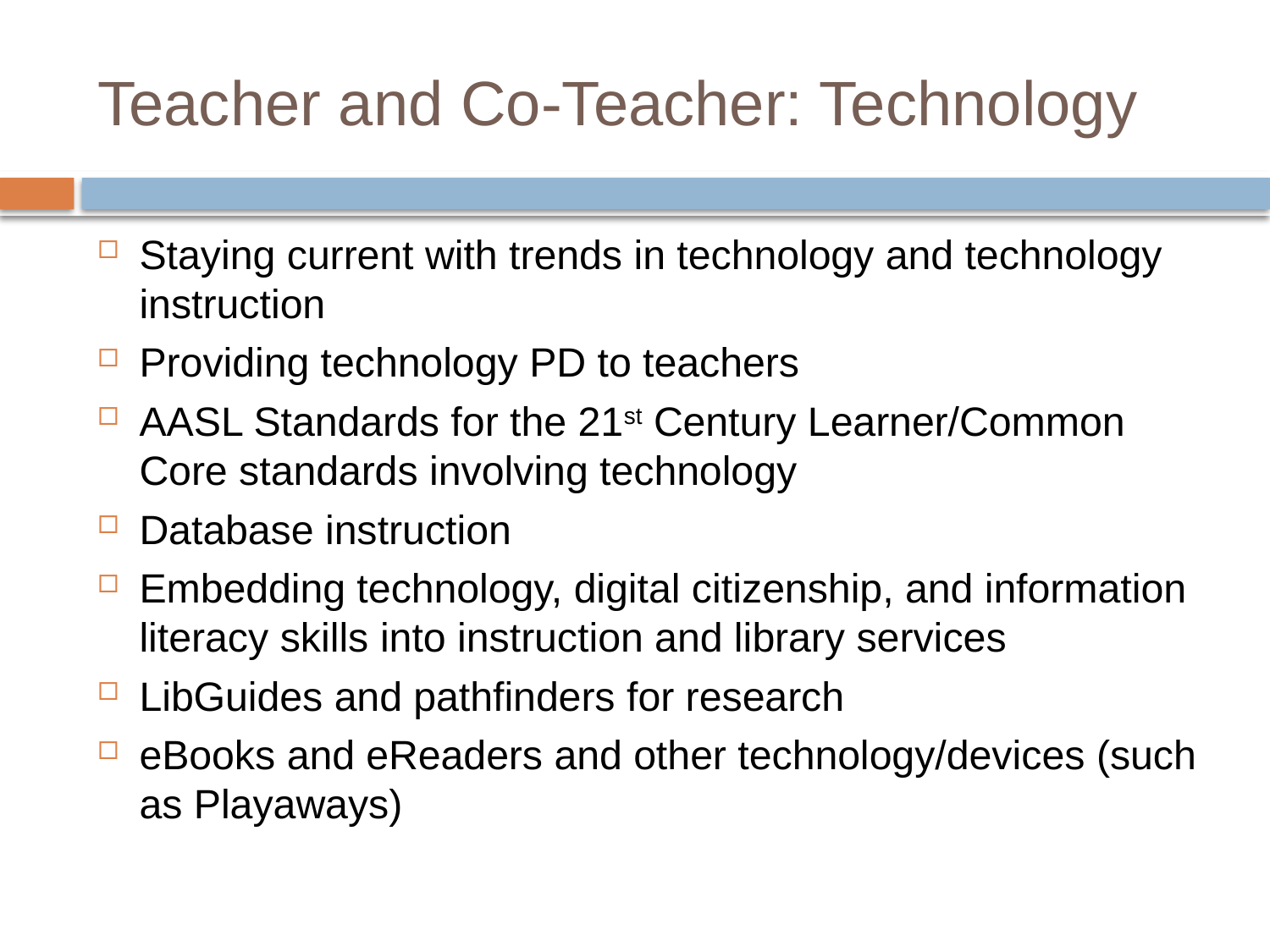

# Teacher and Co-Teacher: Technology
Staying current with trends in technology and technology instruction
Providing technology PD to teachers
AASL Standards for the 21st Century Learner/Common Core standards involving technology
Database instruction
Embedding technology, digital citizenship, and information literacy skills into instruction and library services
LibGuides and pathfinders for research
eBooks and eReaders and other technology/devices (such as Playaways)